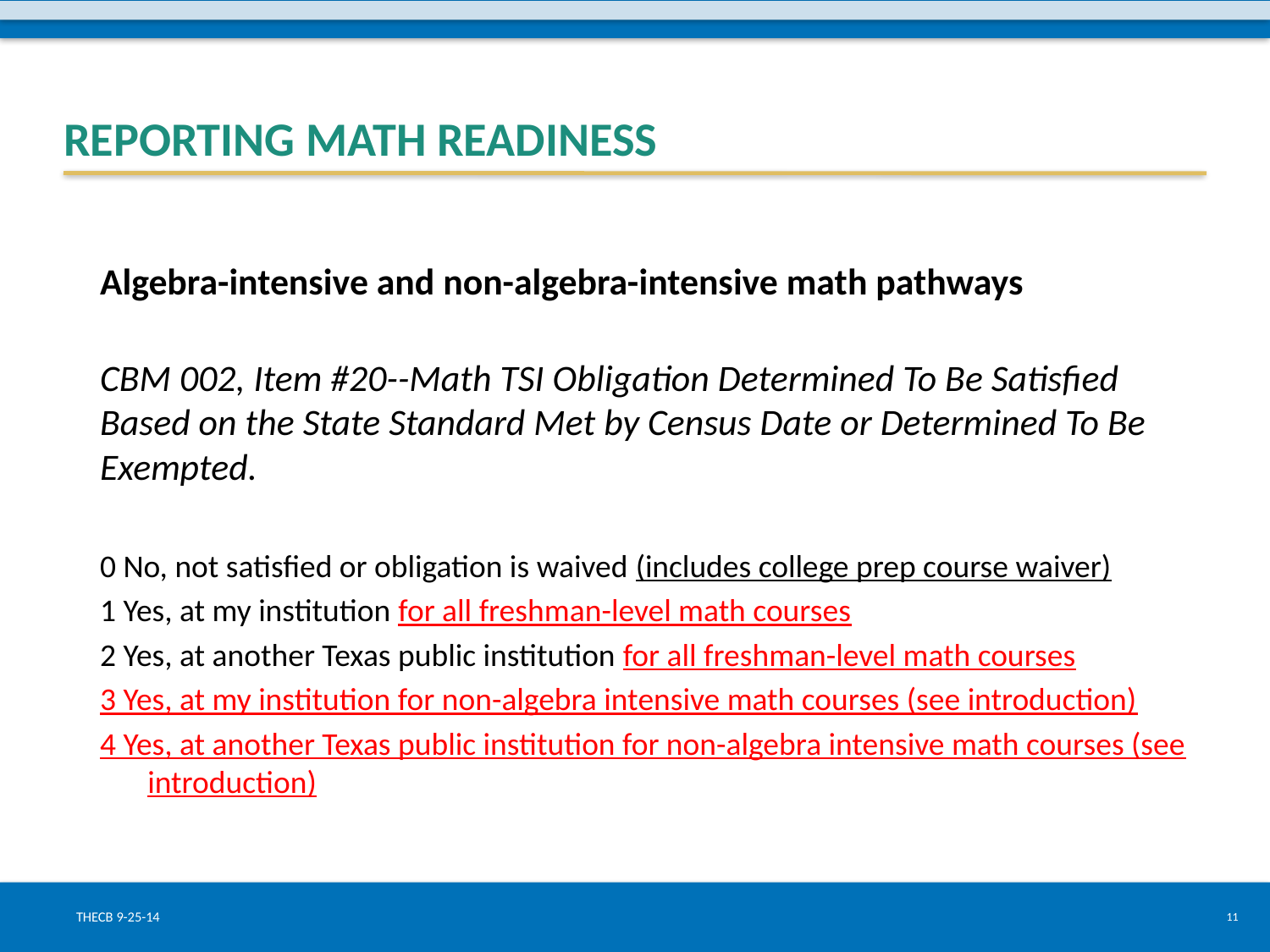

# Reporting math readiness
Algebra-intensive and non-algebra-intensive math pathways

CBM 002, Item #20--Math TSI Obligation Determined To Be Satisfied Based on the State Standard Met by Census Date or Determined To Be Exempted.

0 No, not satisfied or obligation is waived (includes college prep course waiver)
1 Yes, at my institution for all freshman-level math courses
2 Yes, at another Texas public institution for all freshman-level math courses
3 Yes, at my institution for non-algebra intensive math courses (see introduction)
4 Yes, at another Texas public institution for non-algebra intensive math courses (see introduction)

THECB 9-25-14
11